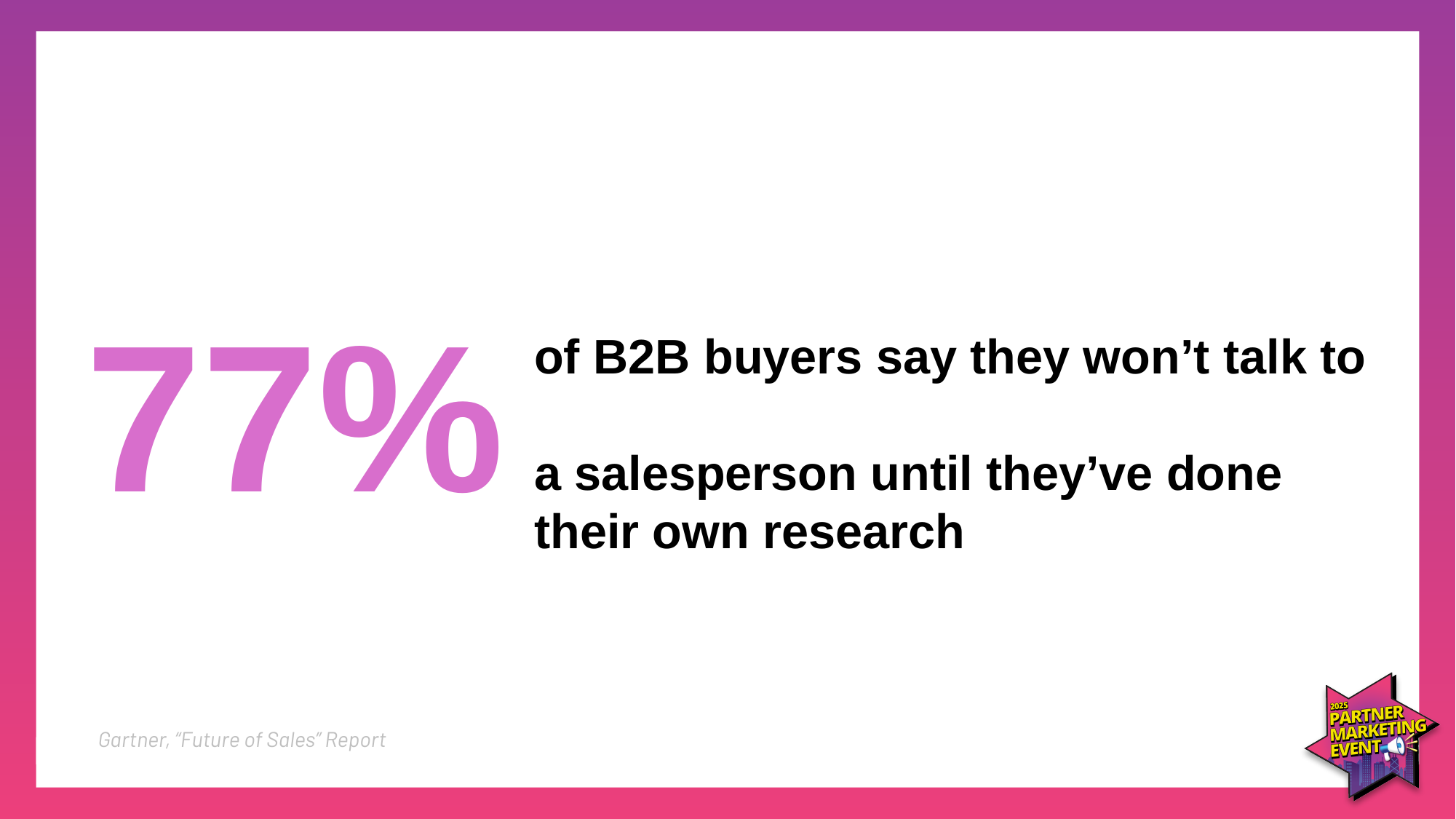

77%
of B2B buyers say they won’t talk to
a salesperson until they’ve done their own research
Gartner, “Future of Sales” Report